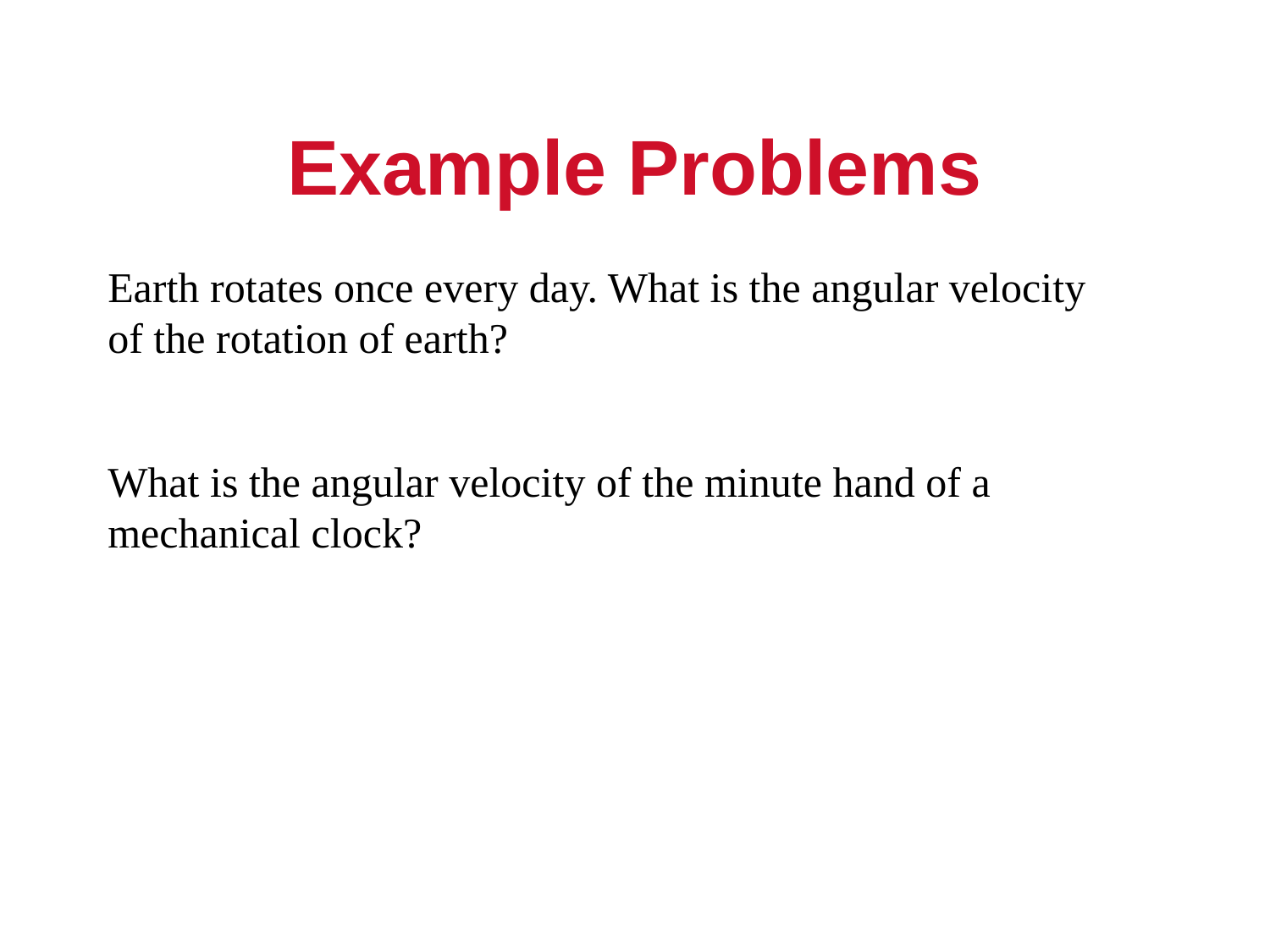

# Example Problems
Earth rotates once every day. What is the angular velocity of the rotation of earth?

What is the angular velocity of the minute hand of a mechanical clock?